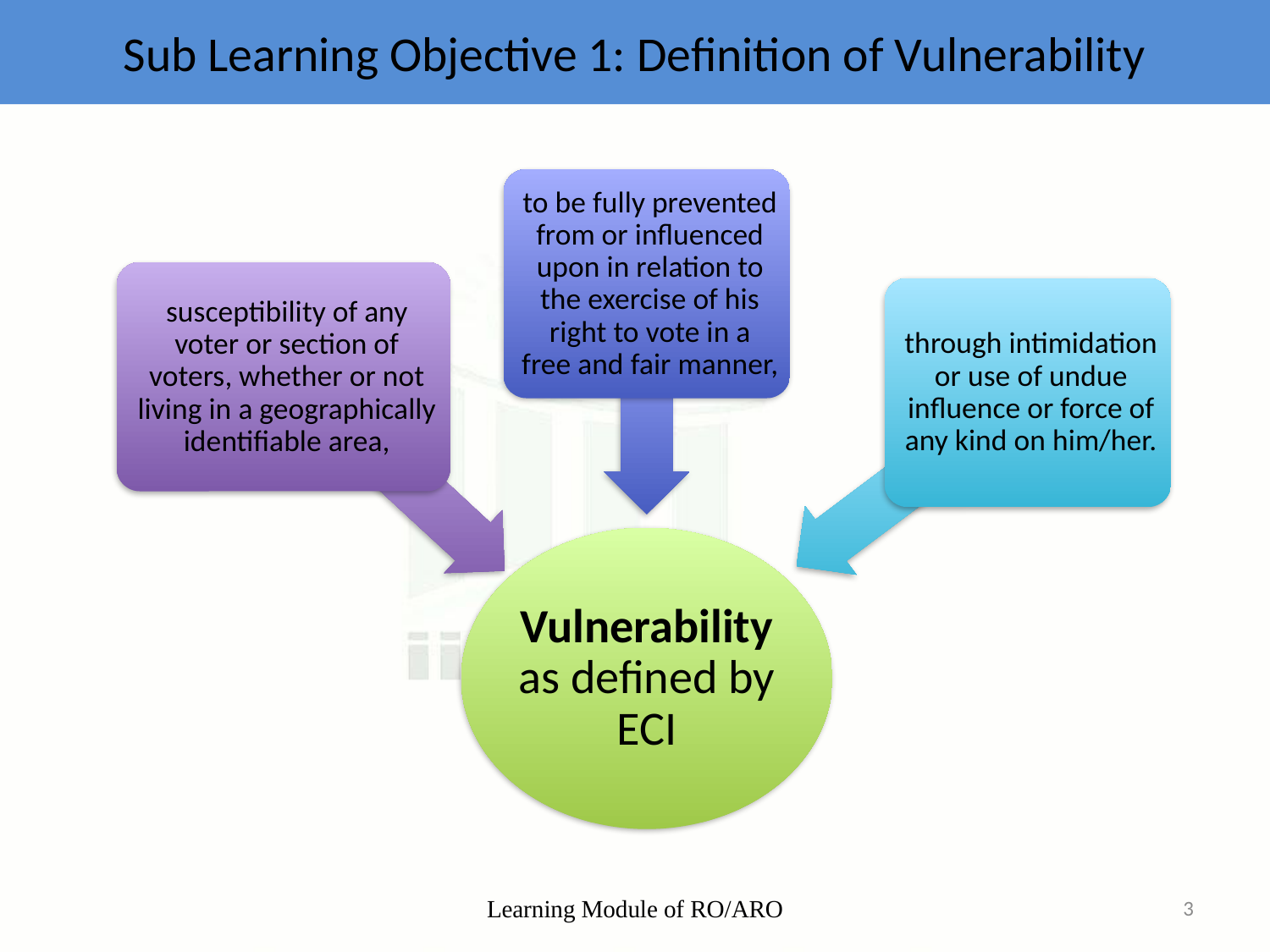

# Sub Learning Objective 1: Definition of Vulnerability
Vulnerability as defined by ECI
susceptibility of any voter or section of voters, whether or not living in a geographically identifiable area,
to be fully prevented from or influenced upon in relation to the exercise of his right to vote in a free and fair manner,
through intimidation or use of undue influence or force of any kind on him/her.
Learning Module of RO/ARO
3